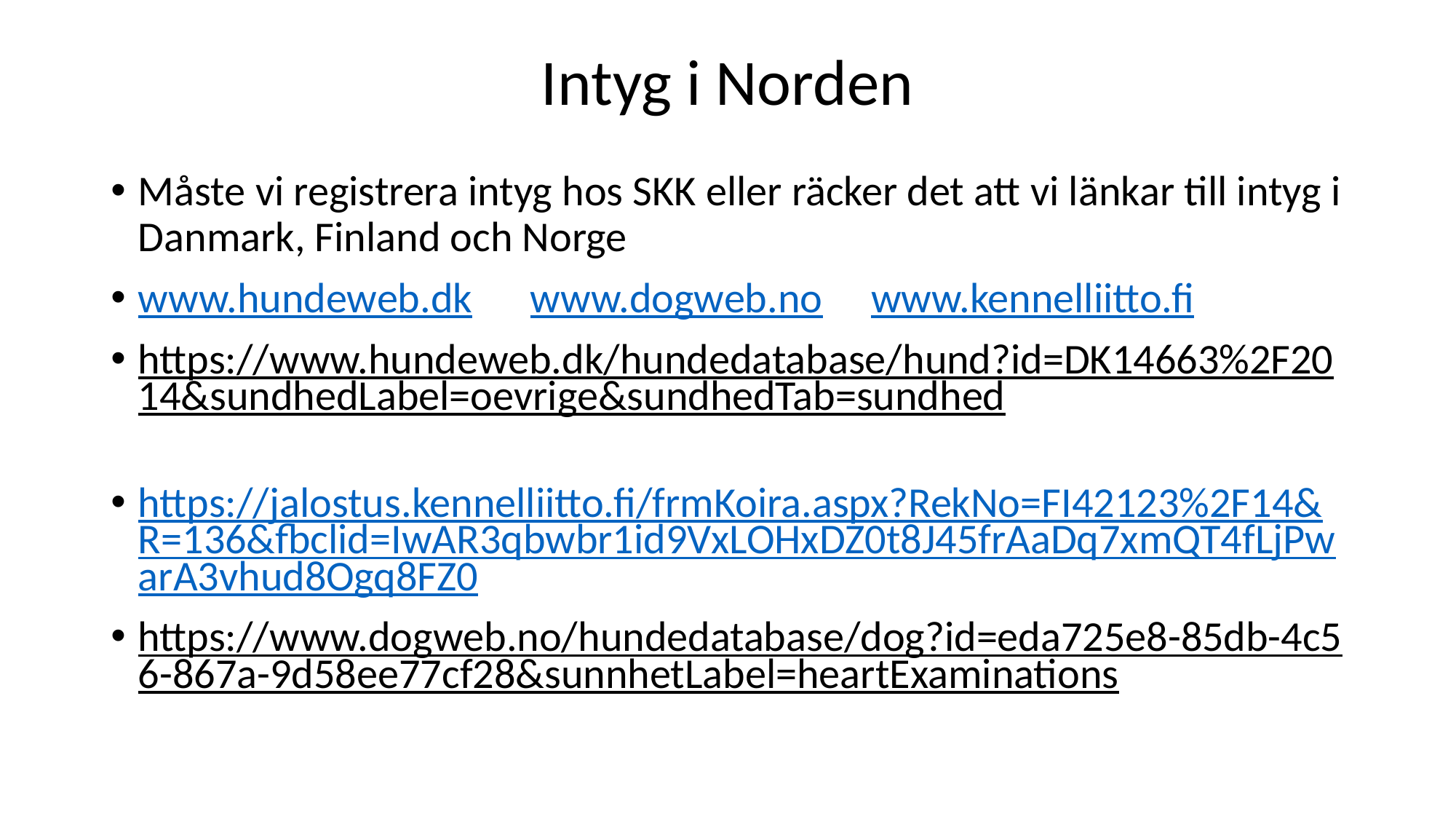

# Intyg i Norden
Måste vi registrera intyg hos SKK eller räcker det att vi länkar till intyg i Danmark, Finland och Norge
www.hundeweb.dk      www.dogweb.no     www.kennelliitto.fi
https://www.hundeweb.dk/hundedatabase/hund?id=DK14663%2F2014&sundhedLabel=oevrige&sundhedTab=sundhed
https://jalostus.kennelliitto.fi/frmKoira.aspx?RekNo=FI42123%2F14&R=136&fbclid=IwAR3qbwbr1id9VxLOHxDZ0t8J45frAaDq7xmQT4fLjPwarA3vhud8Ogq8FZ0
https://www.dogweb.no/hundedatabase/dog?id=eda725e8-85db-4c56-867a-9d58ee77cf28&sunnhetLabel=heartExaminations